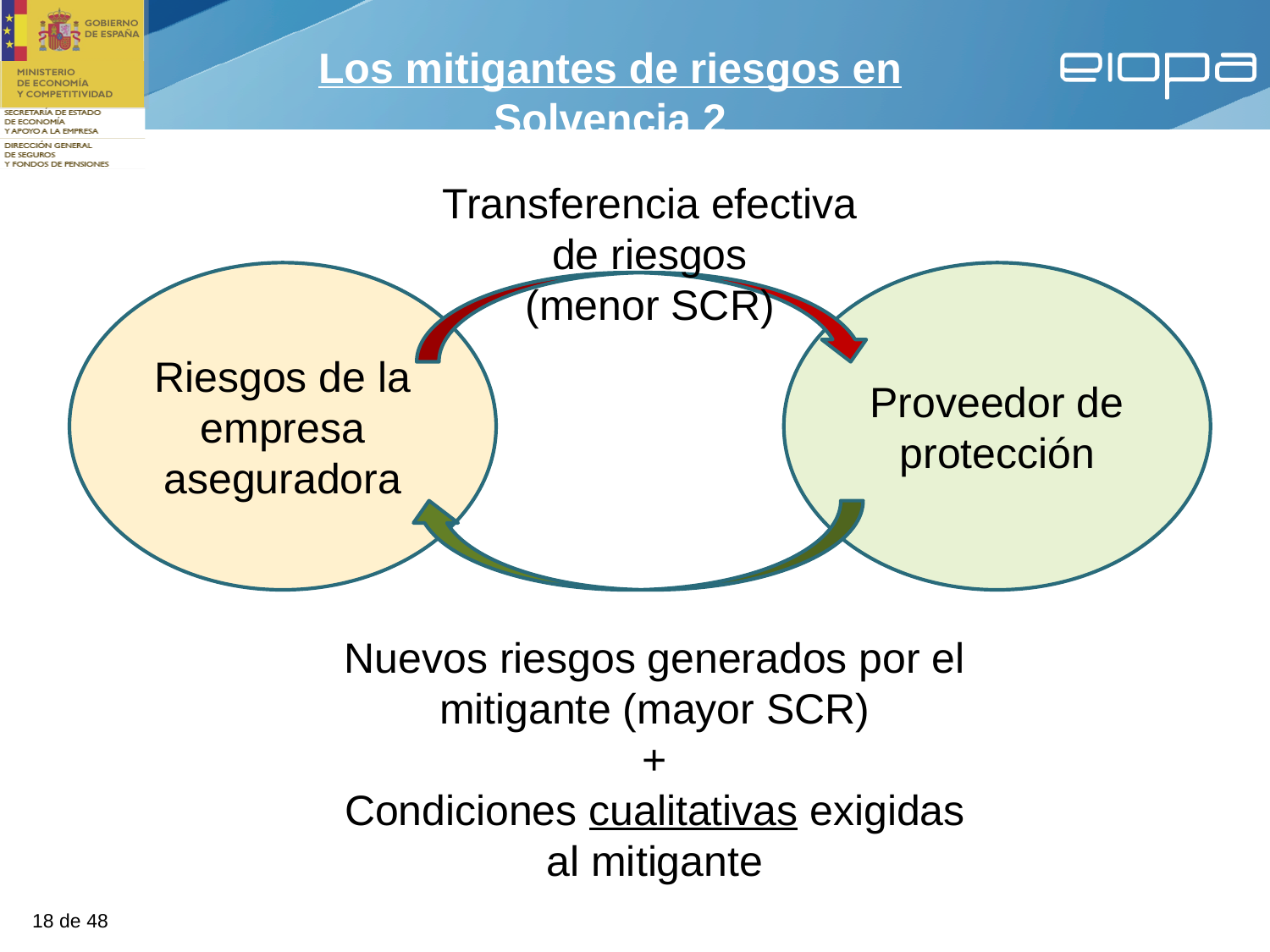

Los mitigantes de riesgos en Solvencia 2
Transferencia efectiva de riesgos
(menor SCR)
Riesgos de la empresa aseguradora
Proveedor de protección

Nuevos riesgos generados por el mitigante (mayor SCR)
+
Condiciones cualitativas exigidas al mitigante